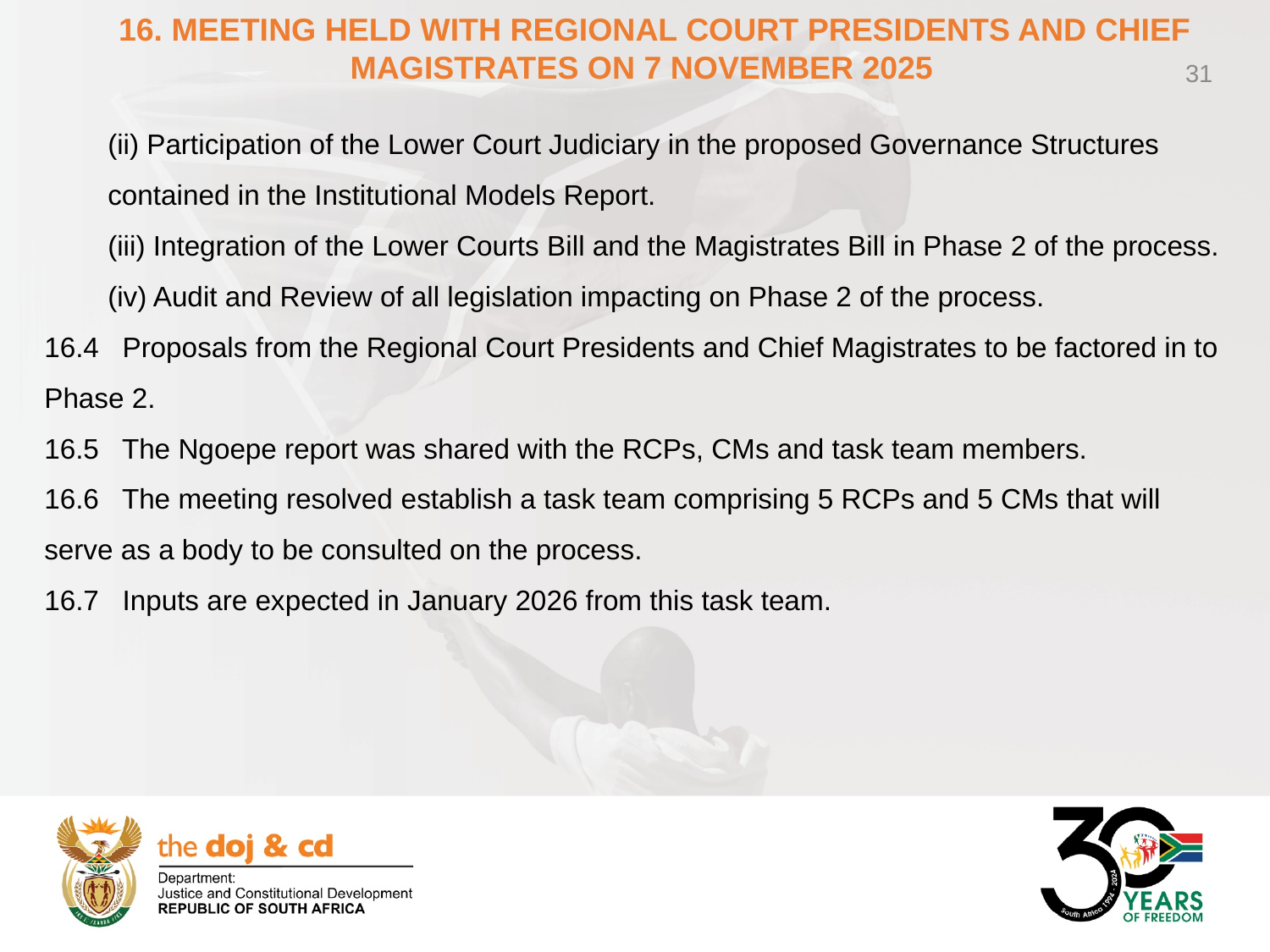

16. MEETING HELD WITH REGIONAL COURT PRESIDENTS AND CHIEF MAGISTRATES ON 7 NOVEMBER 2025

31
(ii) Participation of the Lower Court Judiciary in the proposed Governance Structures contained in the Institutional Models Report.
(iii) Integration of the Lower Courts Bill and the Magistrates Bill in Phase 2 of the process.
(iv) Audit and Review of all legislation impacting on Phase 2 of the process.
16.4   Proposals from the Regional Court Presidents and Chief Magistrates to be factored in to Phase 2.
16.5   The Ngoepe report was shared with the RCPs, CMs and task team members.
16.6   The meeting resolved establish a task team comprising 5 RCPs and 5 CMs that will serve as a body to be consulted on the process.
16.7   Inputs are expected in January 2026 from this task team.